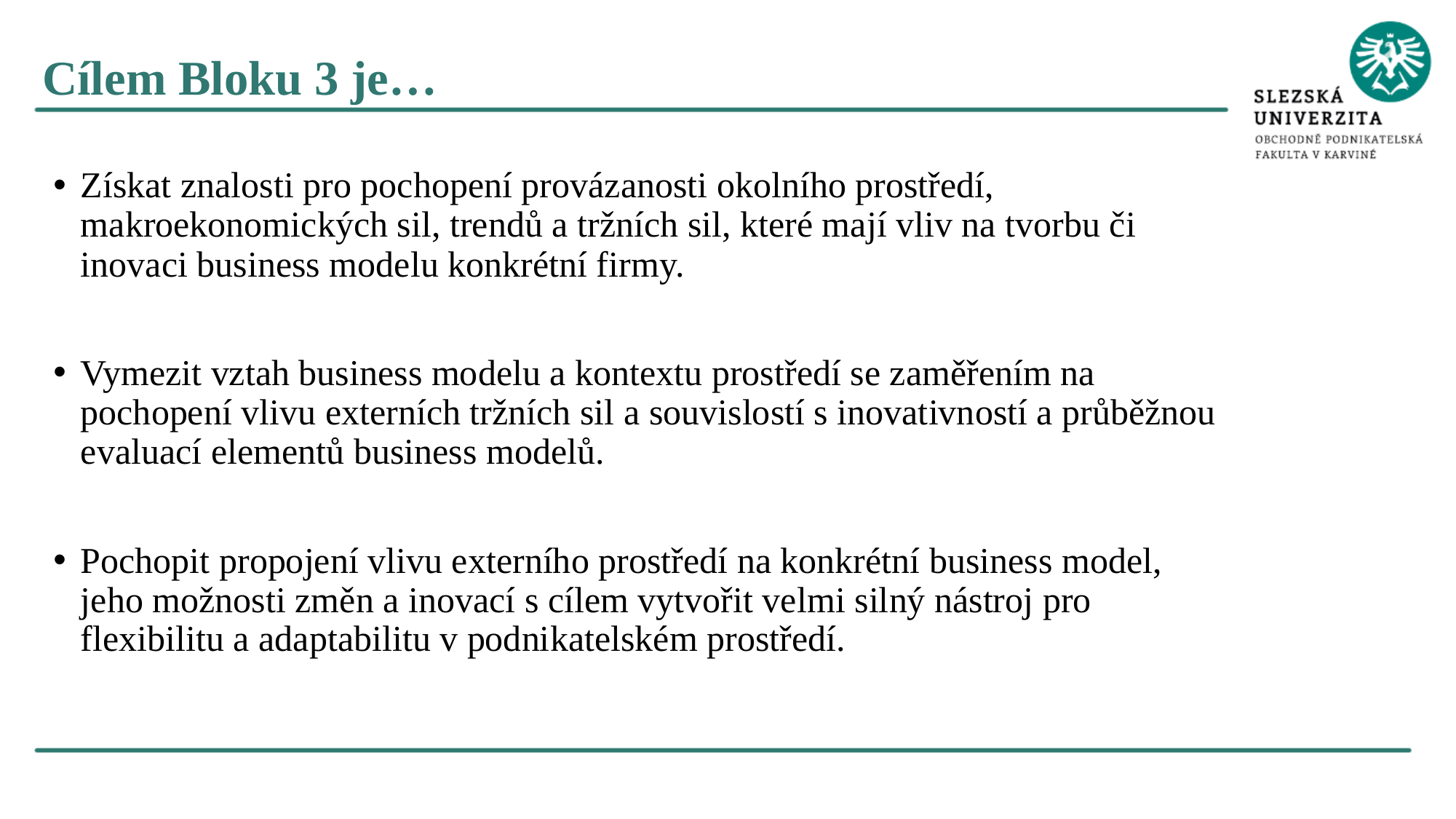

Cílem Bloku 3 je…
Získat znalosti pro pochopení provázanosti okolního prostředí, makroekonomických sil, trendů a tržních sil, které mají vliv na tvorbu či inovaci business modelu konkrétní firmy.

Vymezit vztah business modelu a kontextu prostředí se zaměřením na pochopení vlivu externích tržních sil a souvislostí s inovativností a průběžnou evaluací elementů business modelů.

Pochopit propojení vlivu externího prostředí na konkrétní business model, jeho možnosti změn a inovací s cílem vytvořit velmi silný nástroj pro flexibilitu a adaptabilitu v podnikatelském prostředí.